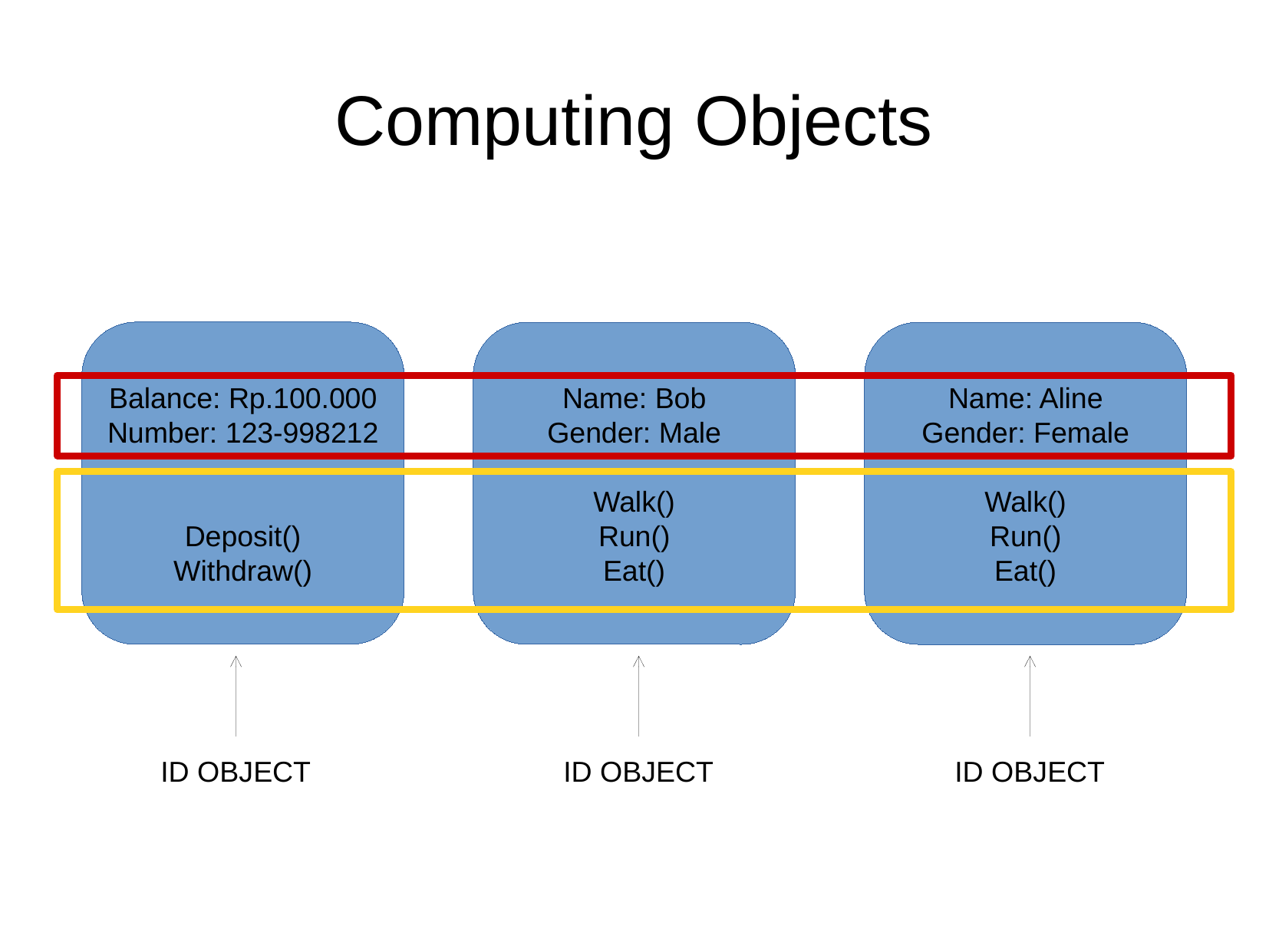

Computing Objects
Balance: Rp.100.000
Number: 123-998212

Deposit()
Withdraw()
Name: Bob
Gender: Male

Walk()
Run()
Eat()
Name: Aline
Gender: Female

Walk()
Run()
Eat()

ID OBJECT

ID OBJECT

ID OBJECT